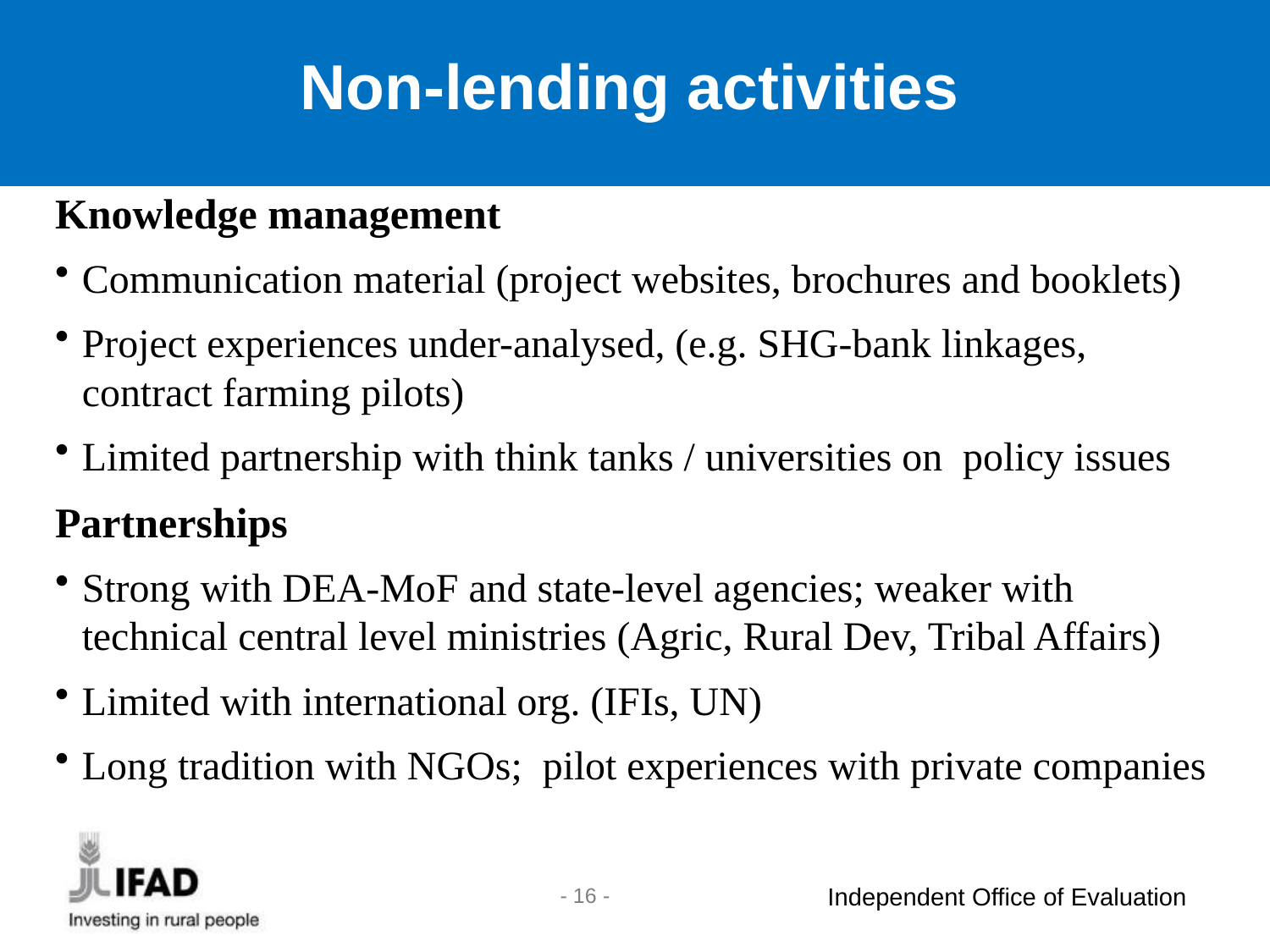

# Non-lending activities
Knowledge management
Communication material (project websites, brochures and booklets)
Project experiences under-analysed, (e.g. SHG-bank linkages, contract farming pilots)
Limited partnership with think tanks / universities on  policy issues
Partnerships
Strong with DEA-MoF and state-level agencies; weaker with technical central level ministries (Agric, Rural Dev, Tribal Affairs)
Limited with international org. (IFIs, UN)
Long tradition with NGOs;  pilot experiences with private companies